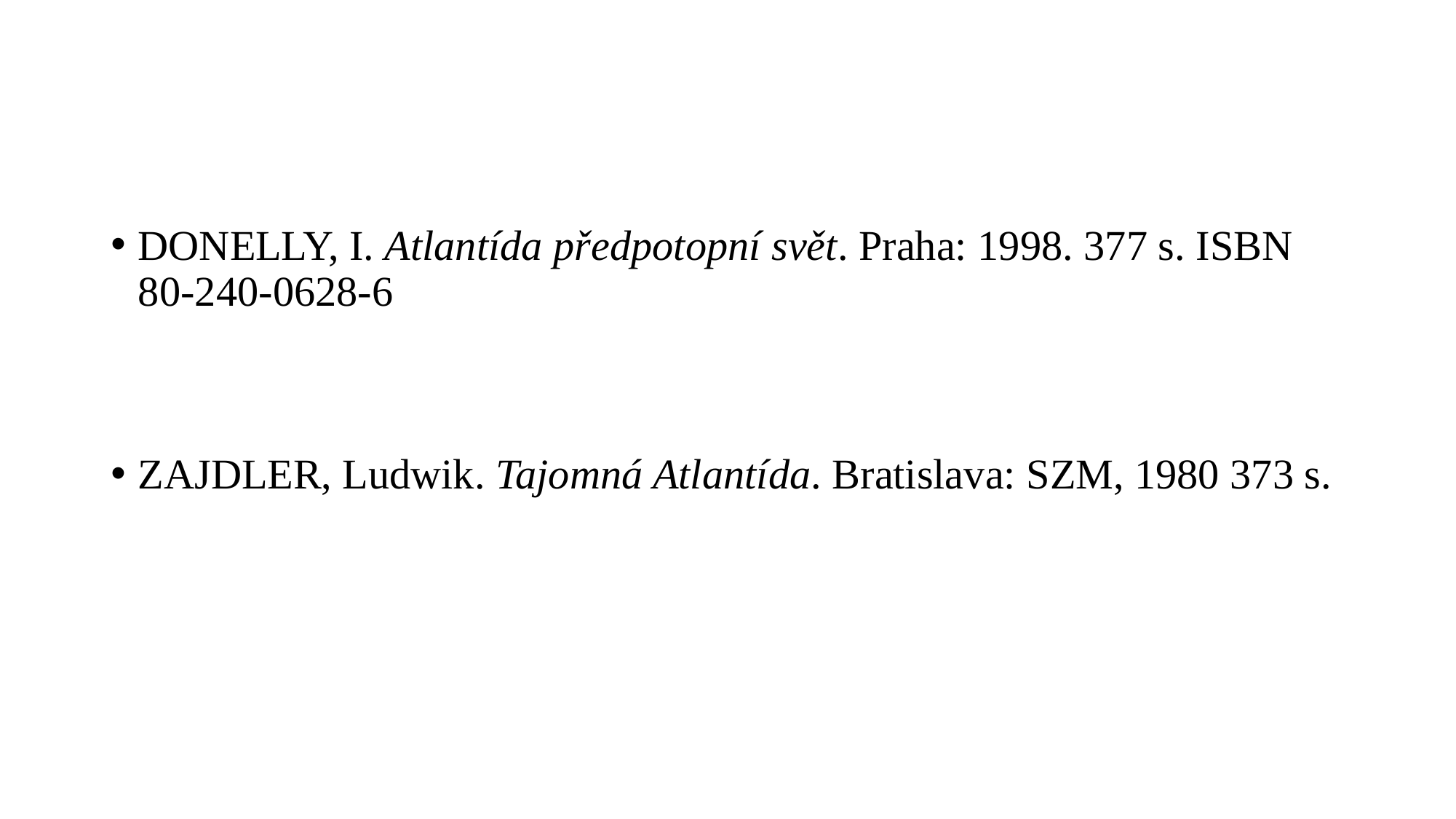

DONELLY, I. Atlantída předpotopní svět. Praha: 1998. 377 s. ISBN 80-240-0628-6

ZAJDLER, Ludwik. Tajomná Atlantída. Bratislava: SZM, 1980 373 s.